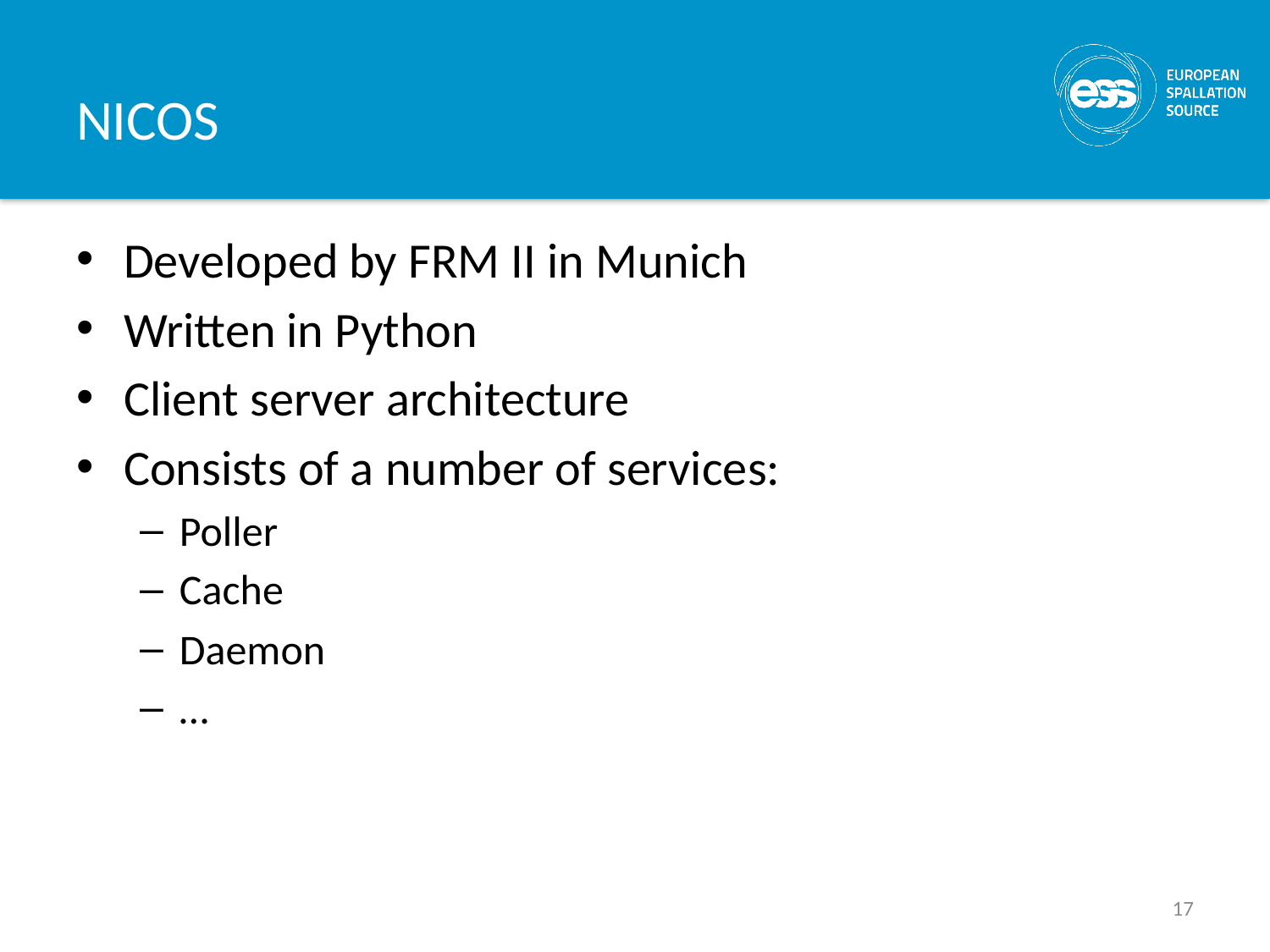

# NICOS
Developed by FRM II in Munich
Written in Python
Client server architecture
Consists of a number of services:
Poller
Cache
Daemon
…
17